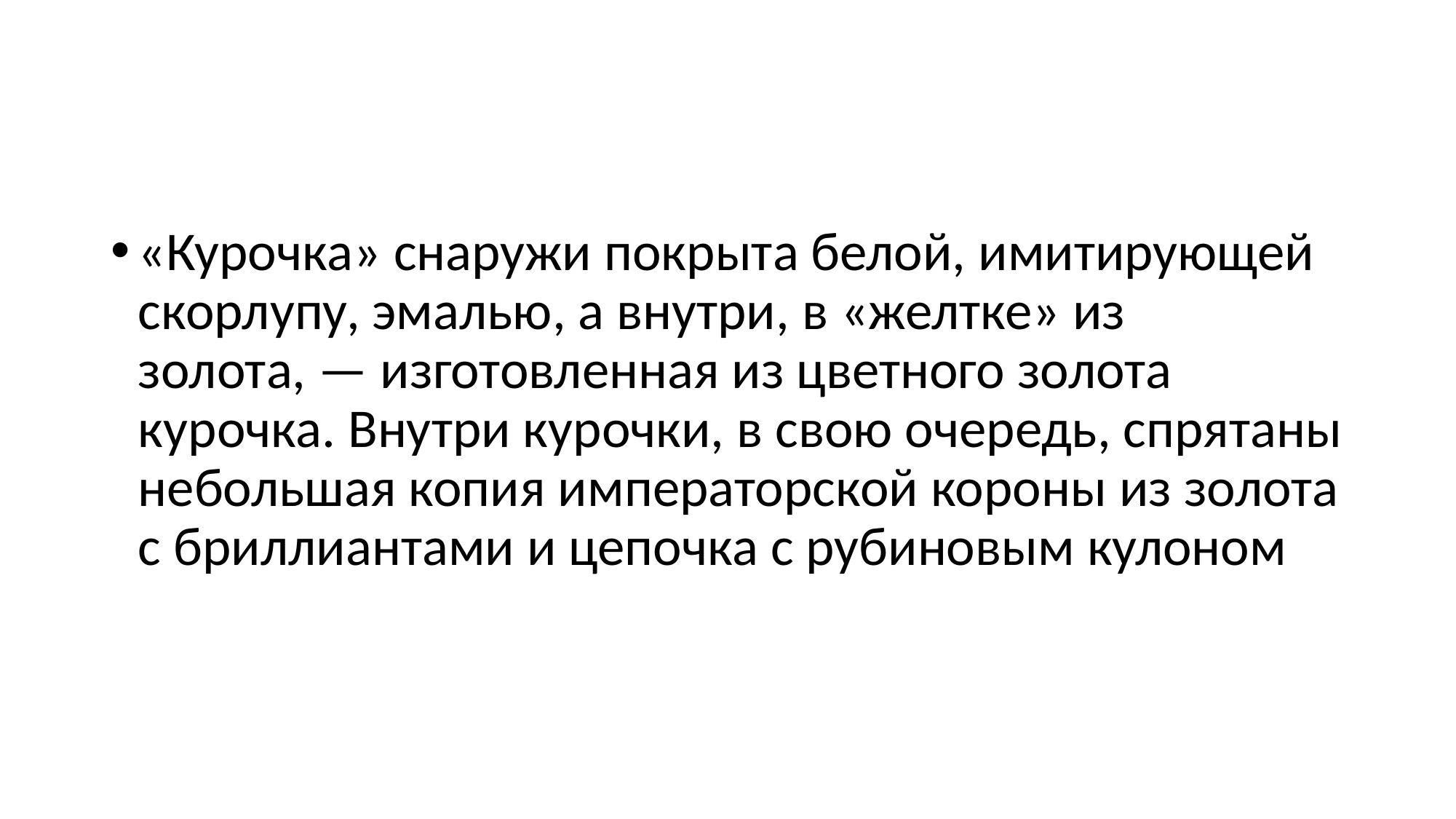

«Курочка» снаружи покрыта белой, имитирующей скорлупу, эмалью, а внутри, в «желтке» из золота, — изготовленная из цветного золота курочка. Внутри курочки, в свою очередь, спрятаны небольшая копия императорской короны из золота с бриллиантами и цепочка с рубиновым кулоном